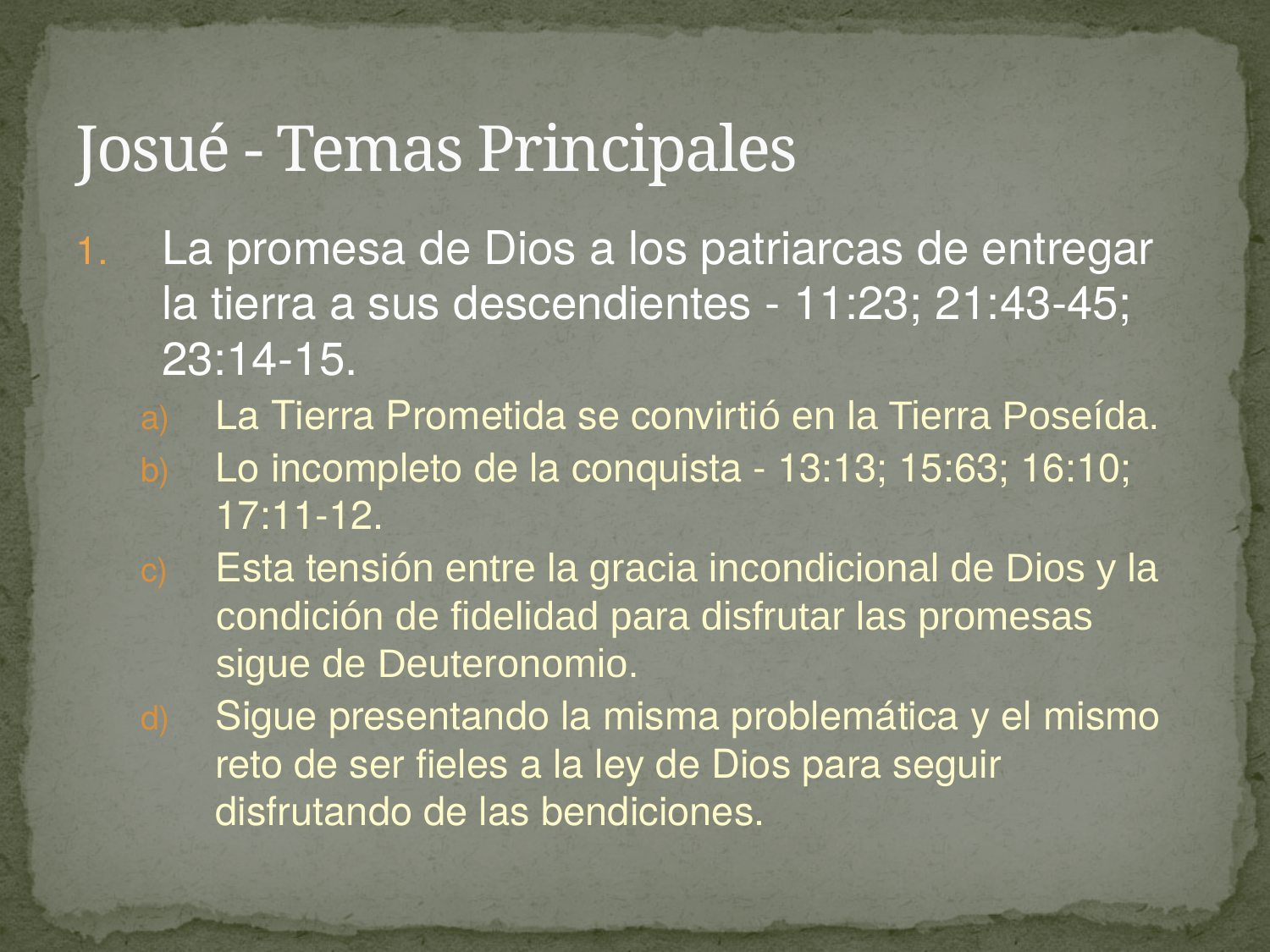

# Josué - Temas Principales
La promesa de Dios a los patriarcas de entregar la tierra a sus descendientes - 11:23; 21:43-45; 23:14-15.
La Tierra Prometida se convirtió en la Tierra Poseída.
Lo incompleto de la conquista - 13:13; 15:63; 16:10; 17:11-12.
Esta tensión entre la gracia incondicional de Dios y la condición de fidelidad para disfrutar las promesas sigue de Deuteronomio.
Sigue presentando la misma problemática y el mismo reto de ser fieles a la ley de Dios para seguir disfrutando de las bendiciones.